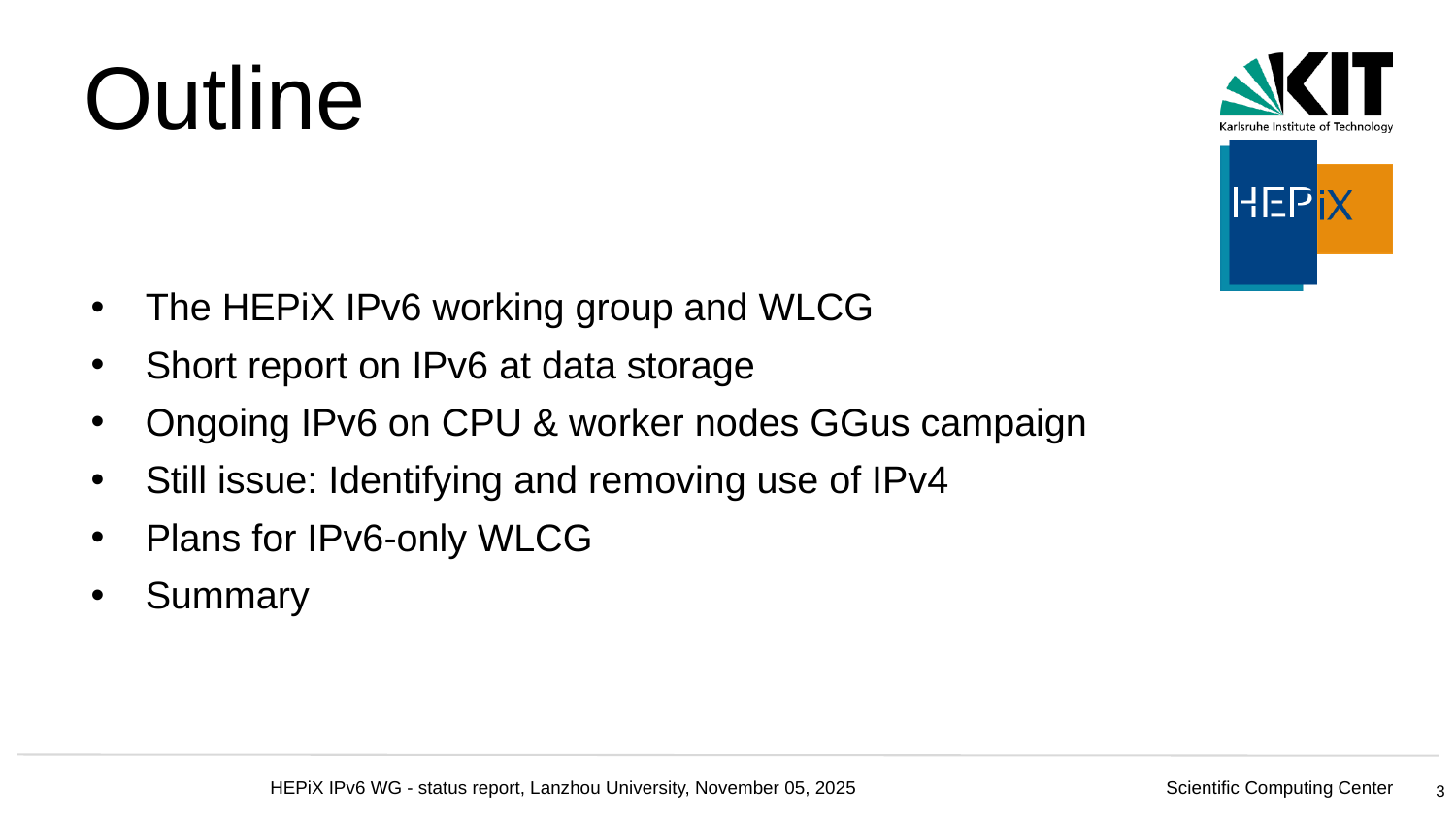

# Outline

The HEPiX IPv6 working group and WLCG
Short report on IPv6 at data storage
Ongoing IPv6 on CPU & worker nodes GGus campaign
Still issue: Identifying and removing use of IPv4
Plans for IPv6-only WLCG
Summary
3